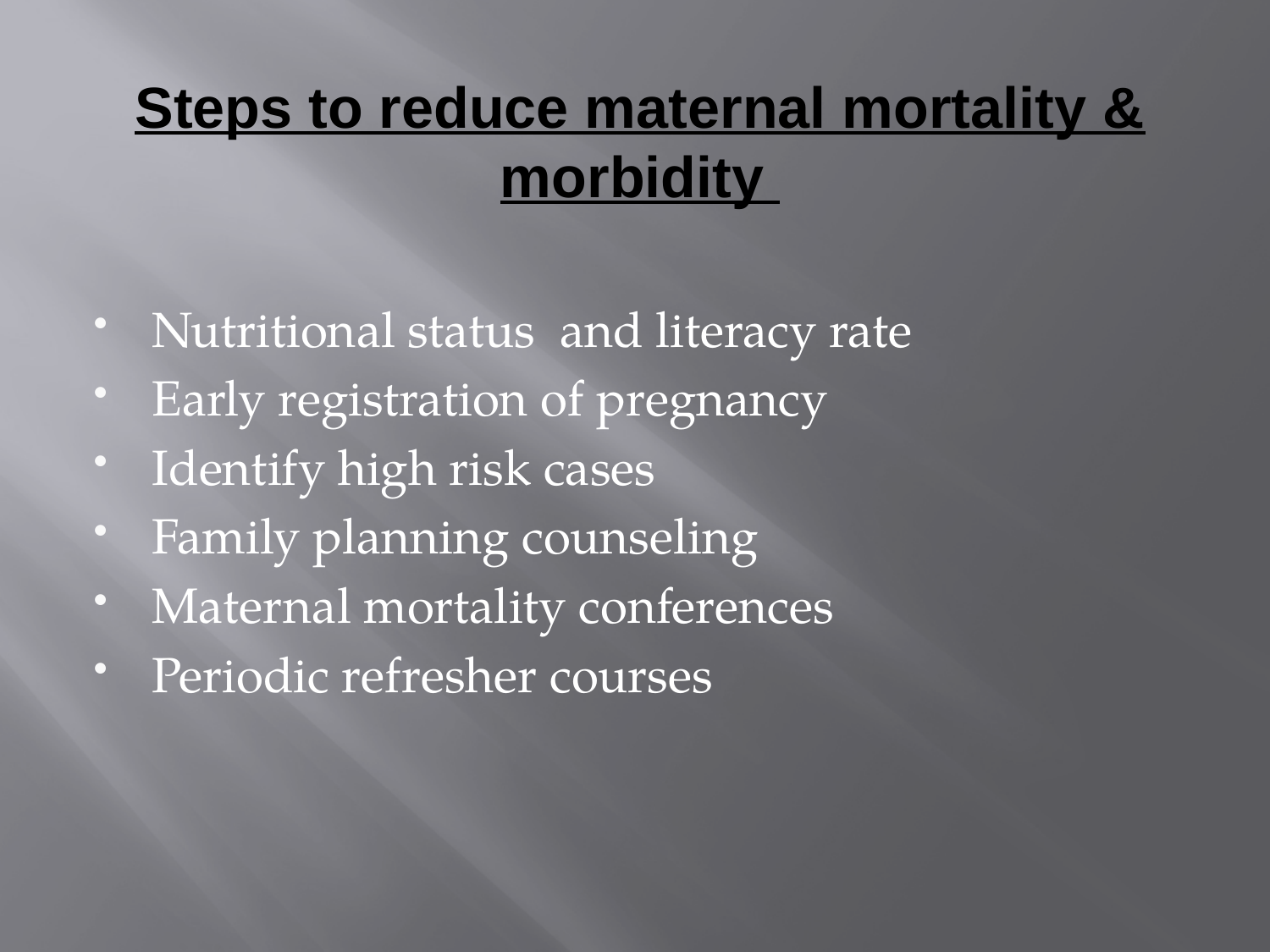

# Steps to reduce maternal mortality & morbidity

Nutritional status  and literacy rate
Early registration of pregnancy
Identify high risk cases
Family planning counseling
Maternal mortality conferences
Periodic refresher courses